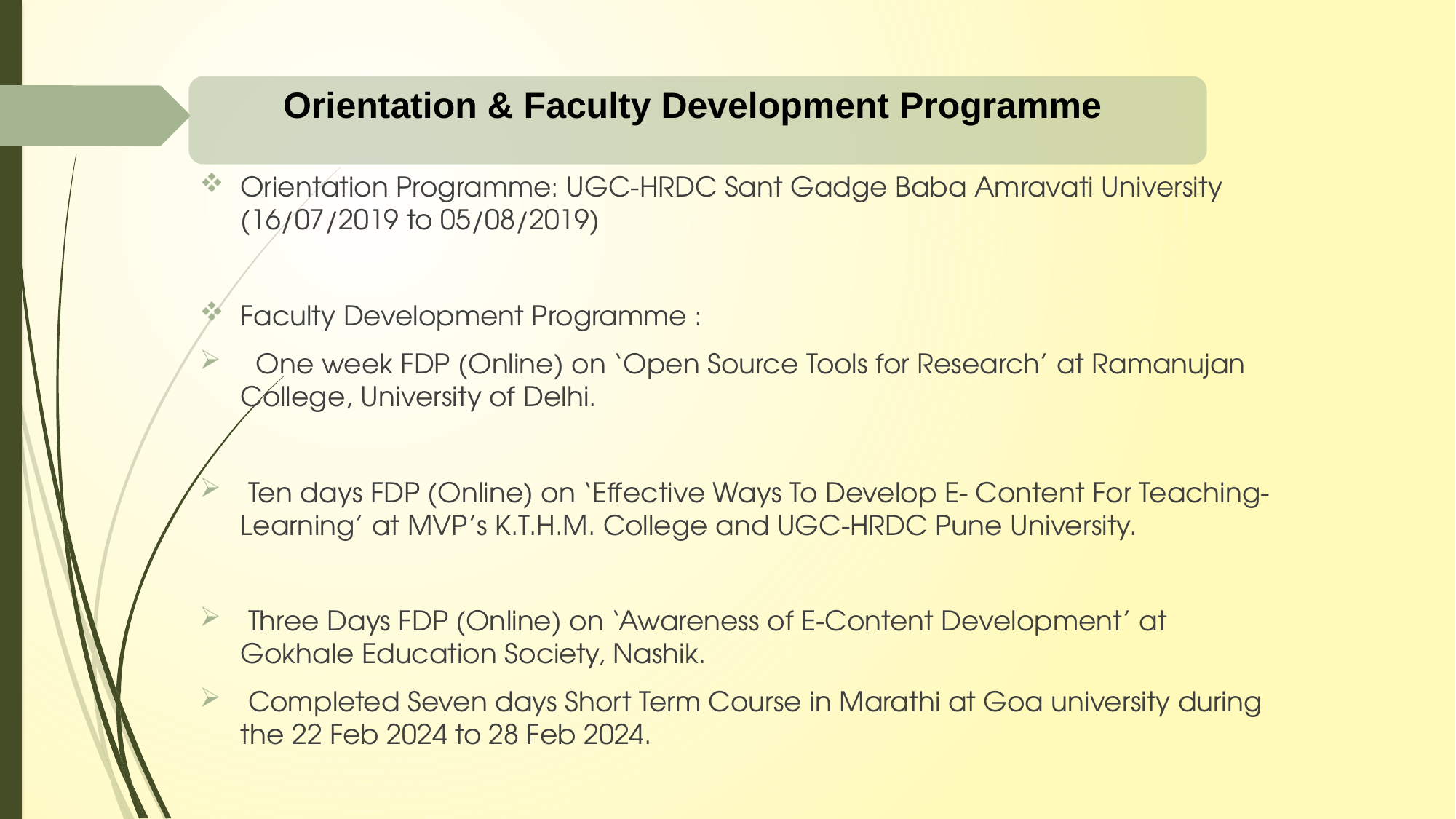

Orientation & Faculty Development Programme

Orientation Programme: UGC-HRDC Sant Gadge Baba Amravati University (16/07/2019 to 05/08/2019)

Faculty Development Programme :
  One week FDP (Online) on ‘Open Source Tools for Research’ at Ramanujan College, University of Delhi.

 Ten days FDP (Online) on ‘Effective Ways To Develop E- Content For Teaching- Learning’ at MVP’s K.T.H.M. College and UGC-HRDC Pune University.

 Three Days FDP (Online) on ‘Awareness of E-Content Development’ at  Gokhale Education Society, Nashik.
 Completed Seven days Short Term Course in Marathi at Goa university during the 22 Feb 2024 to 28 Feb 2024.